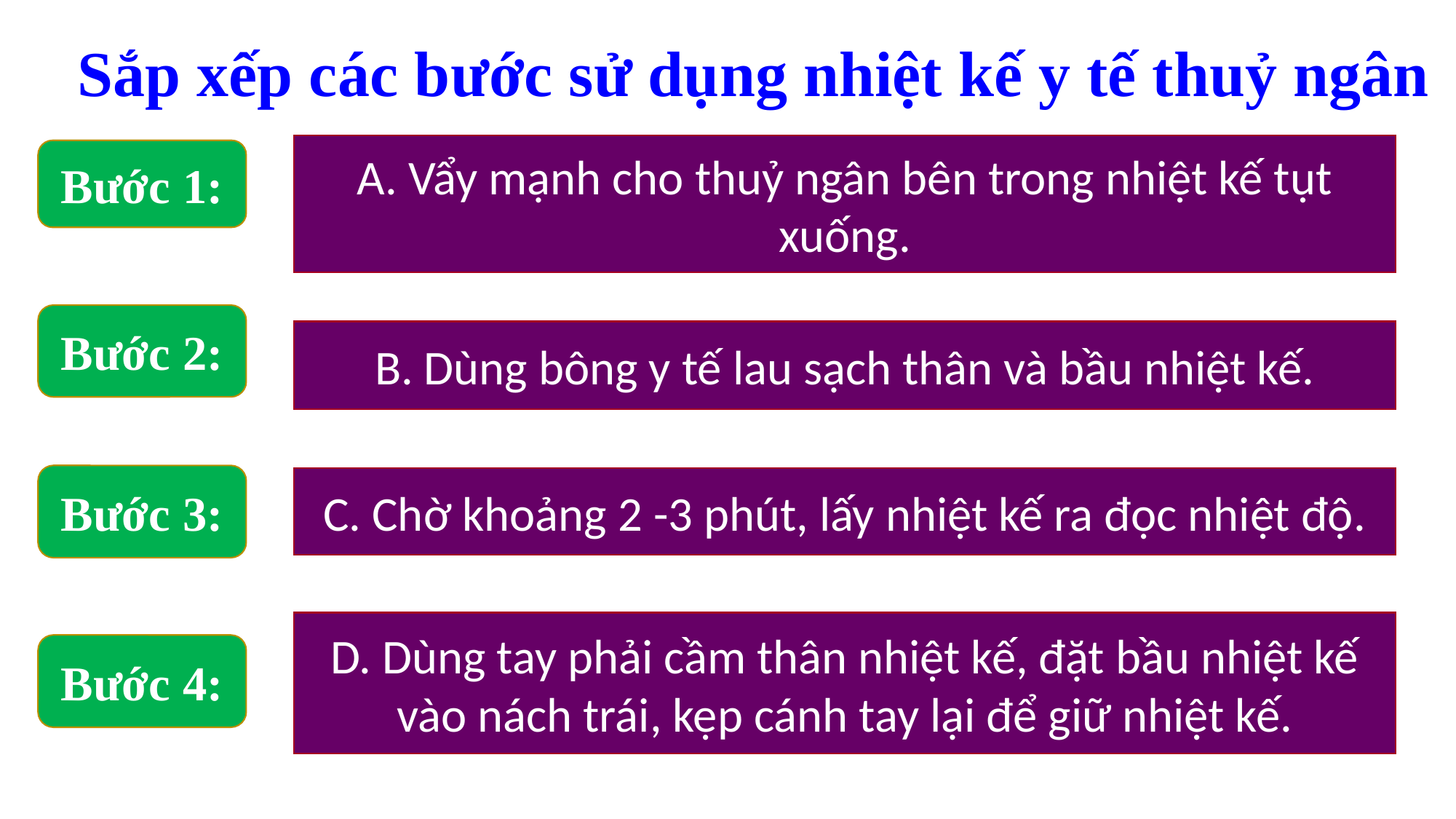

Sắp xếp các bước sử dụng nhiệt kế y tế thuỷ ngân
A. Vẩy mạnh cho thuỷ ngân bên trong nhiệt kế tụt xuống.
Bước 1:
Bước 2:
B. Dùng bông y tế lau sạch thân và bầu nhiệt kế.
Bước 3:
C. Chờ khoảng 2 -3 phút, lấy nhiệt kế ra đọc nhiệt độ.
D. Dùng tay phải cầm thân nhiệt kế, đặt bầu nhiệt kế vào nách trái, kẹp cánh tay lại để giữ nhiệt kế.
Bước 4: